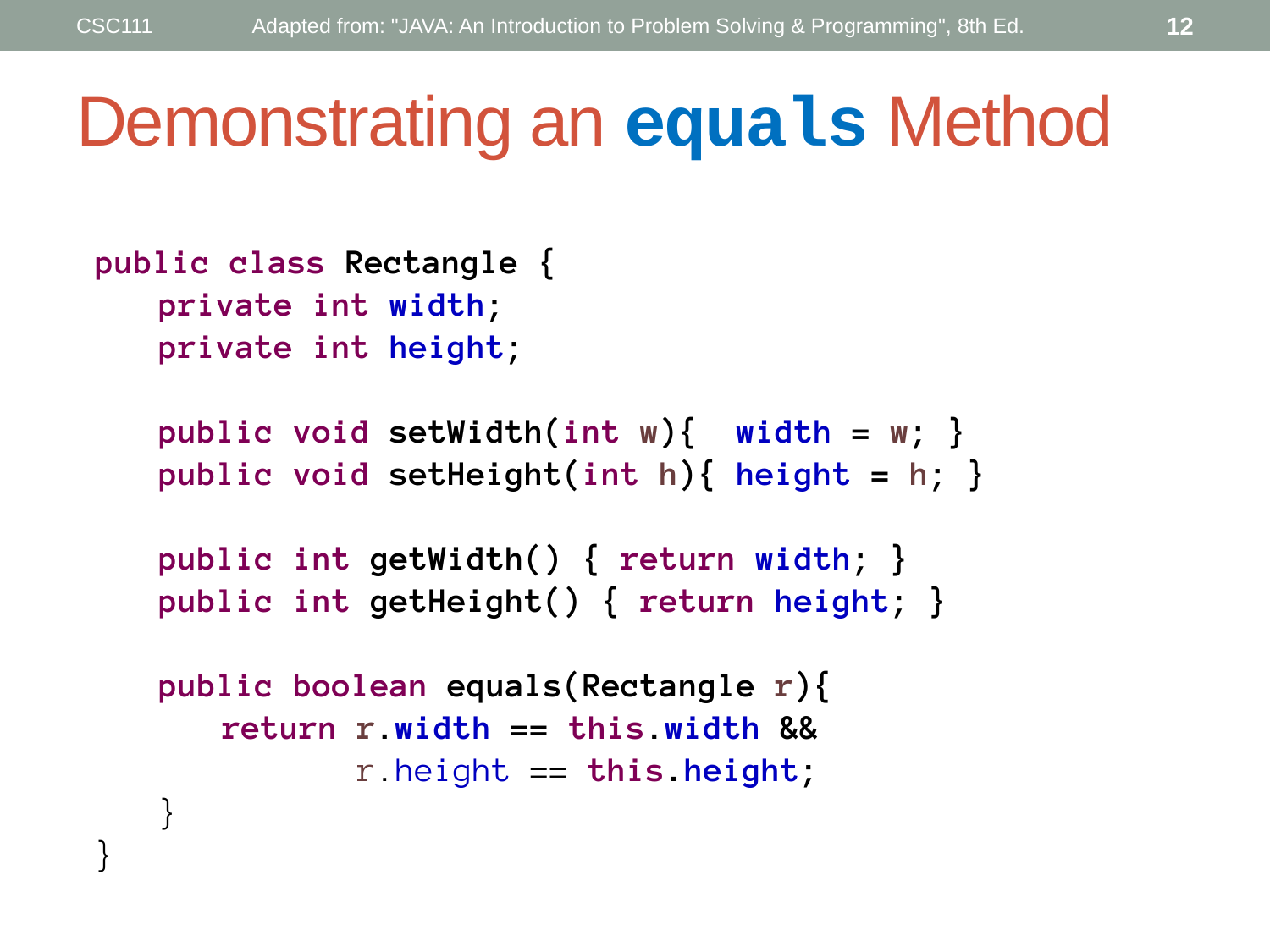

CSC111
Adapted from: "JAVA: An Introduction to Problem Solving & Programming", 8th Ed.
12
# Demonstrating an equals Method
public class Rectangle {
private int width;
private int height;

public void setWidth(int w){  width = w; }
public void setHeight(int h){ height = h; }

public int getWidth() { return width; }
public int getHeight() { return height; }

public boolean equals(Rectangle r){
return r.width == this.width &&
       r.height == this.height;
}
}